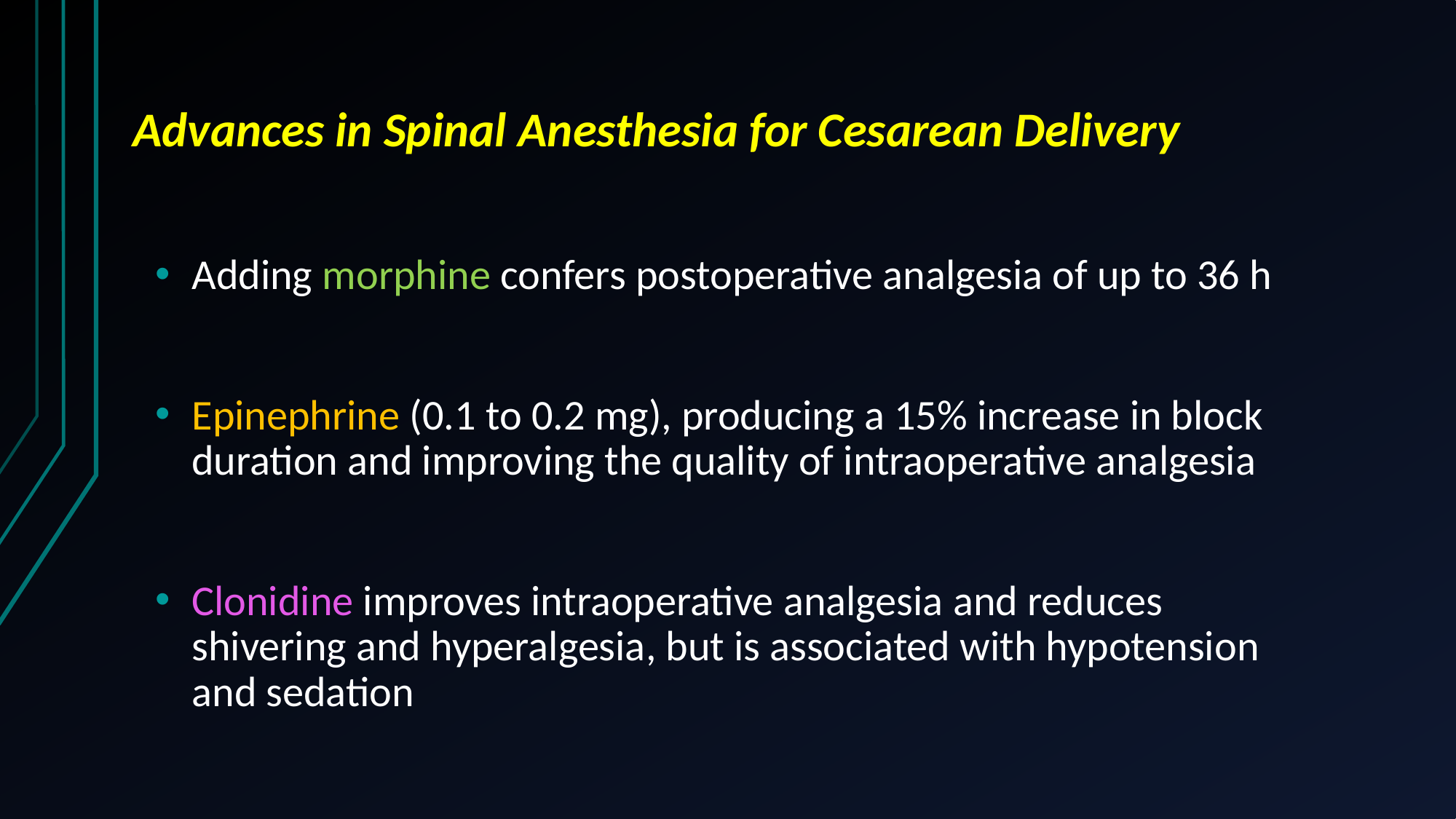

# Advances in Spinal Anesthesia for Cesarean Delivery
Adding morphine confers postoperative analgesia of up to 36 h

Epinephrine (0.1 to 0.2 mg), producing a 15% increase in block duration and improving the quality of intraoperative analgesia

Clonidine improves intraoperative analgesia and reduces shivering and hyperalgesia, but is associated with hypotension and sedation